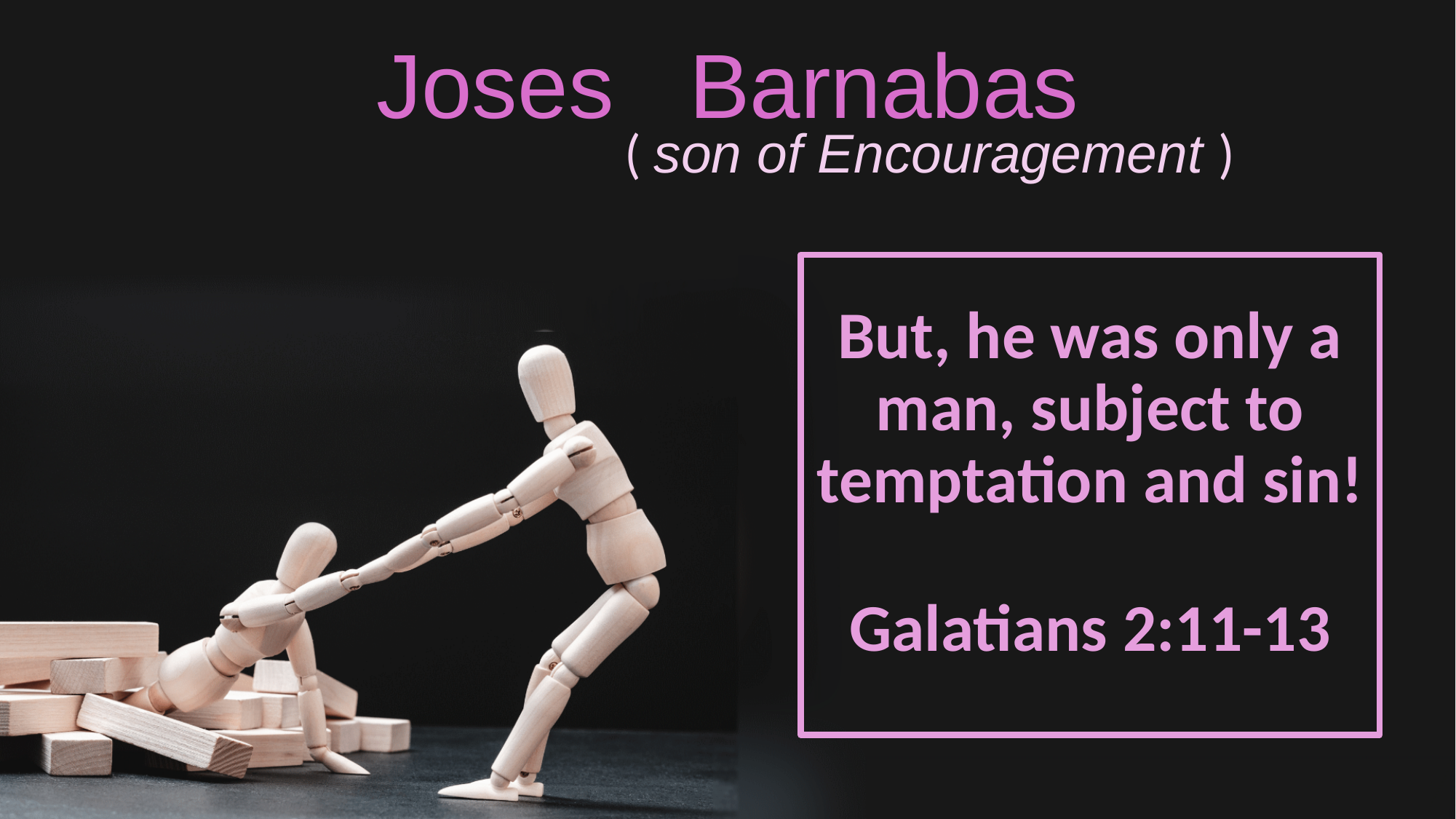

# Joses   Barnabas ( son of Encouragement )

But, he was only a man, subject to temptation and sin!

Galatians 2:11-13